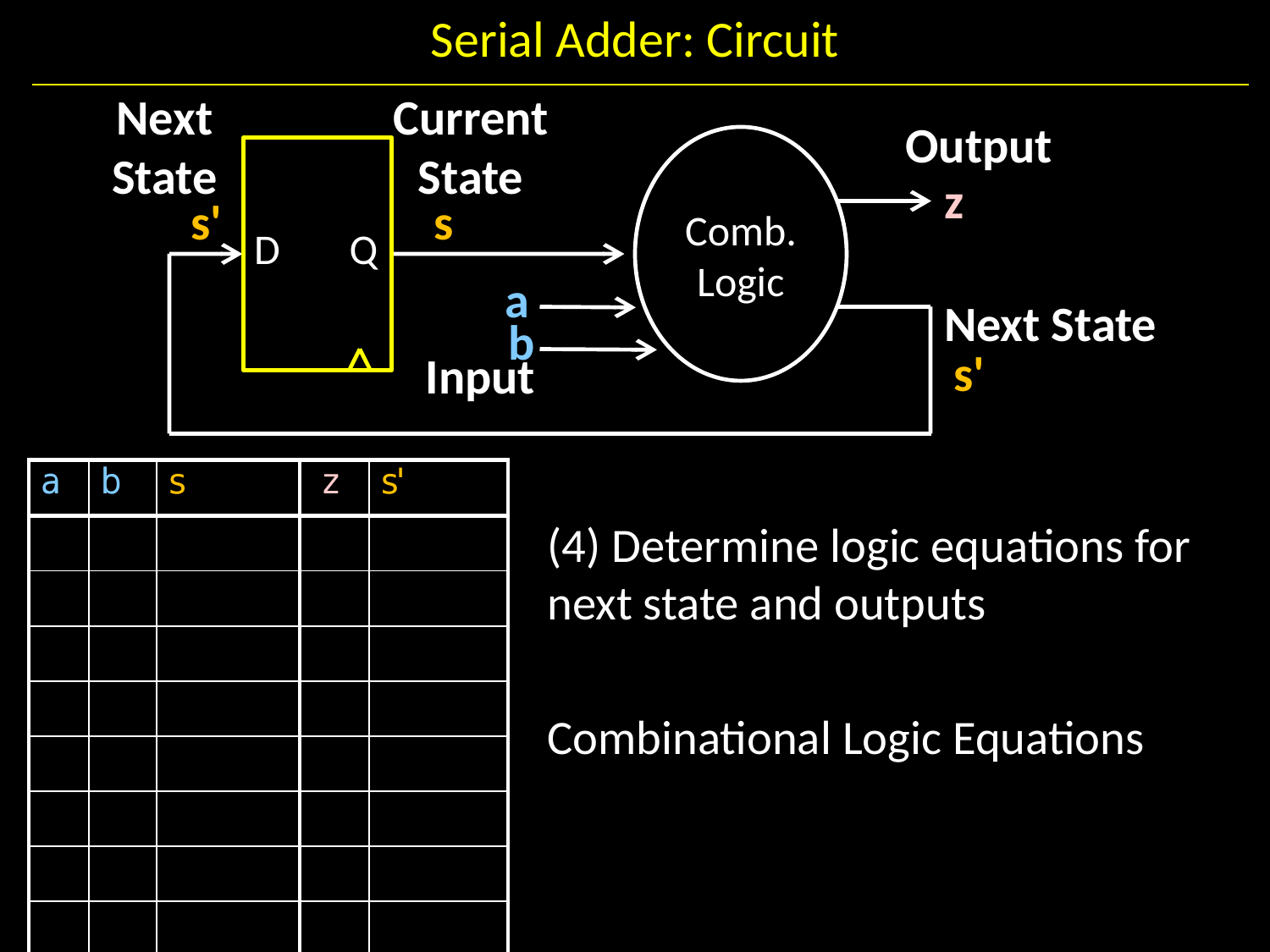

# Serial Adder: Circuit
Next State
Current State
Output
Comb.
Logic

z
s'
s

D
Q

a
Next State

b
Input
s'

| a | b | s | z | s' |
| --- | --- | --- | --- | --- |
|  |  |  |  |  |
|  |  |  |  |  |
|  |  |  |  |  |
|  |  |  |  |  |
|  |  |  |  |  |
|  |  |  |  |  |
|  |  |  |  |  |
|  |  |  |  |  |
(4) Determine logic equations for next state and outputs

Combinational Logic Equations

.